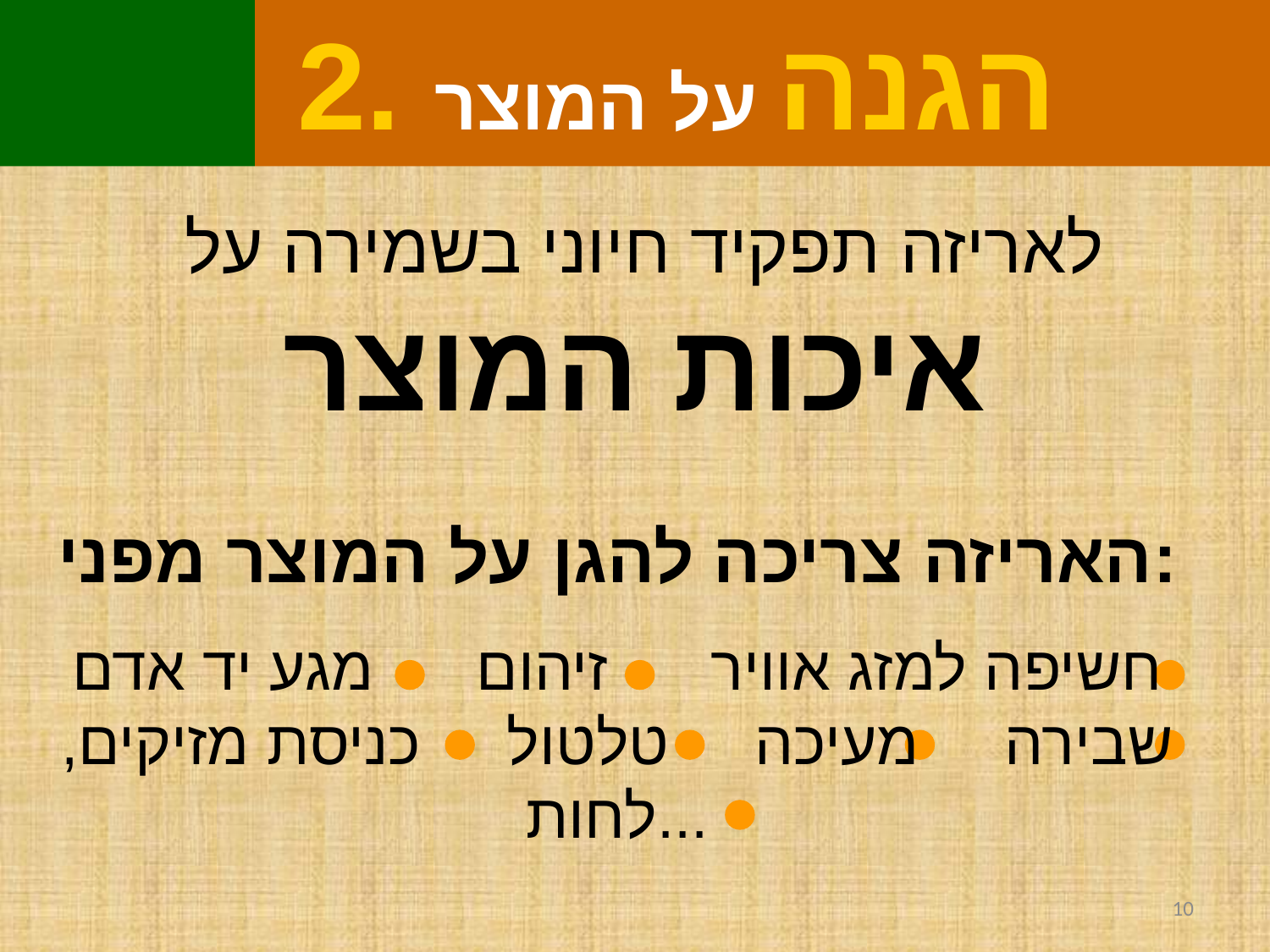

2. הגנה על המוצר
לאריזה תפקיד חיוני בשמירה על
איכות המוצר
האריזה צריכה להגן על המוצר מפני:

חשיפה למזג אוויר      זיהום      מגע יד אדם שבירה     מעיכה     טלטול     כניסת מזיקים, לחות...

10